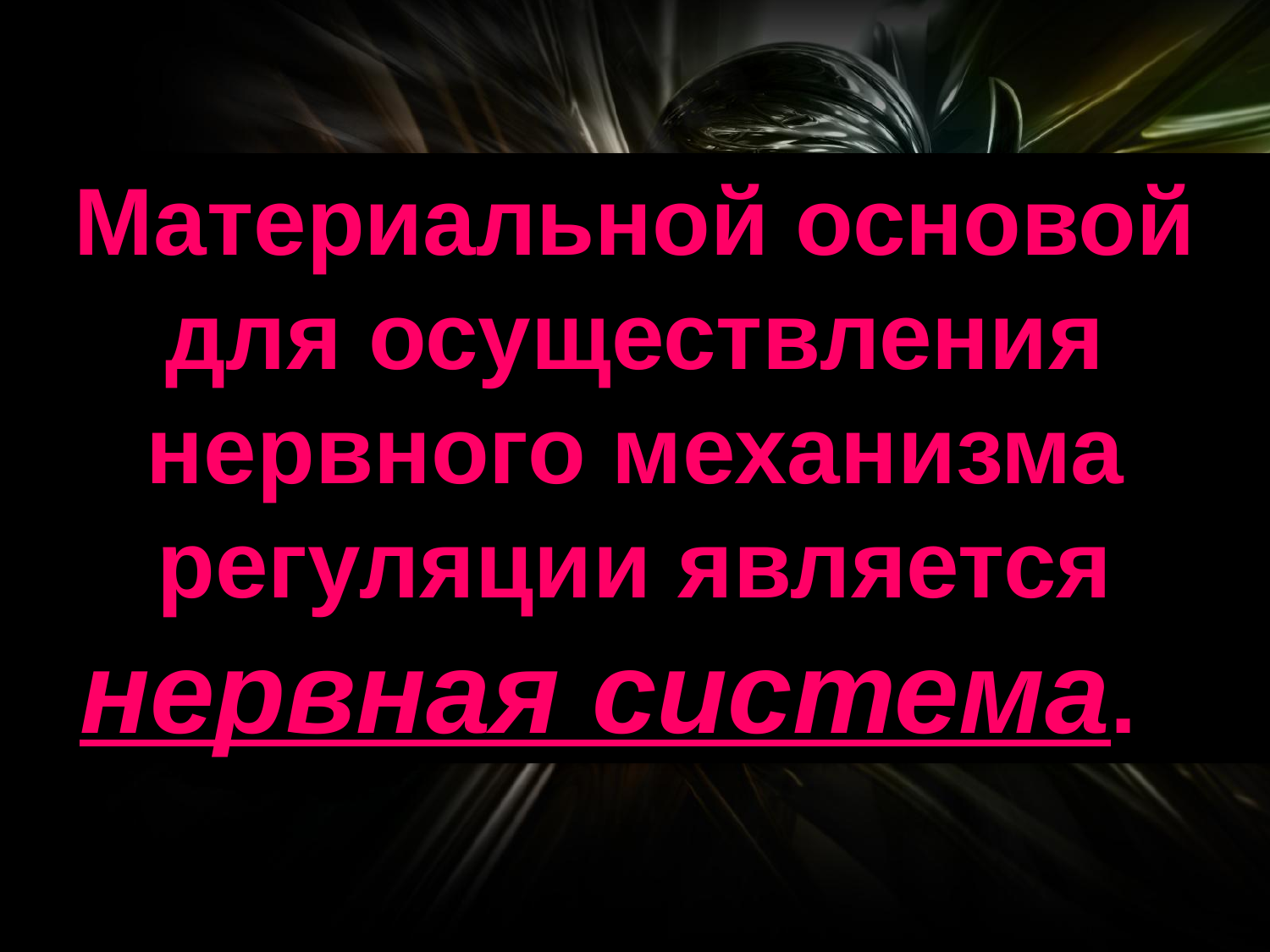

Материальной основой для осуществления нервного механизма регуляции является нервная система.